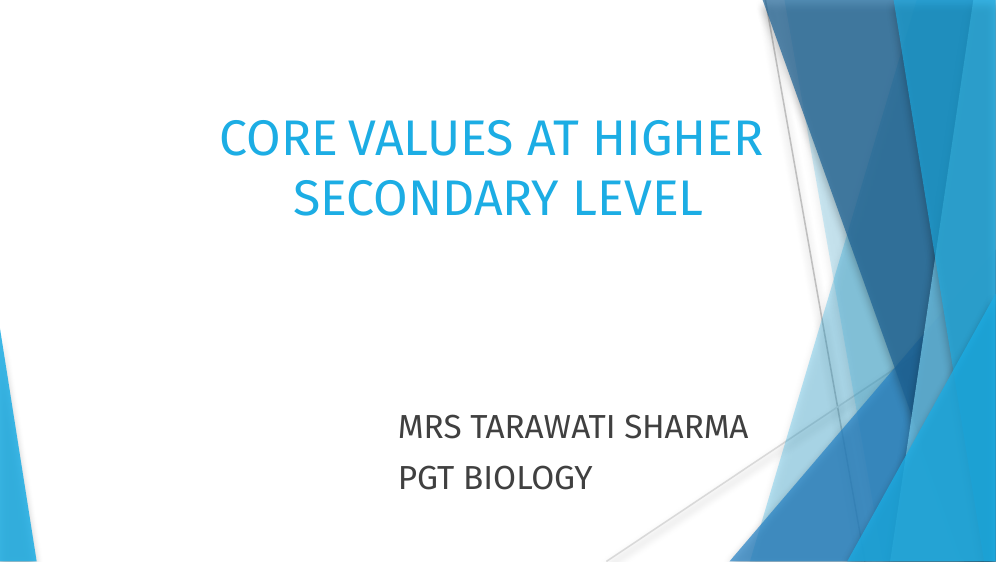

# CORE VALUES AT HIGHER SECONDARY LEVEL
MRS TARAWATI SHARMA
PGT BIOLOGY